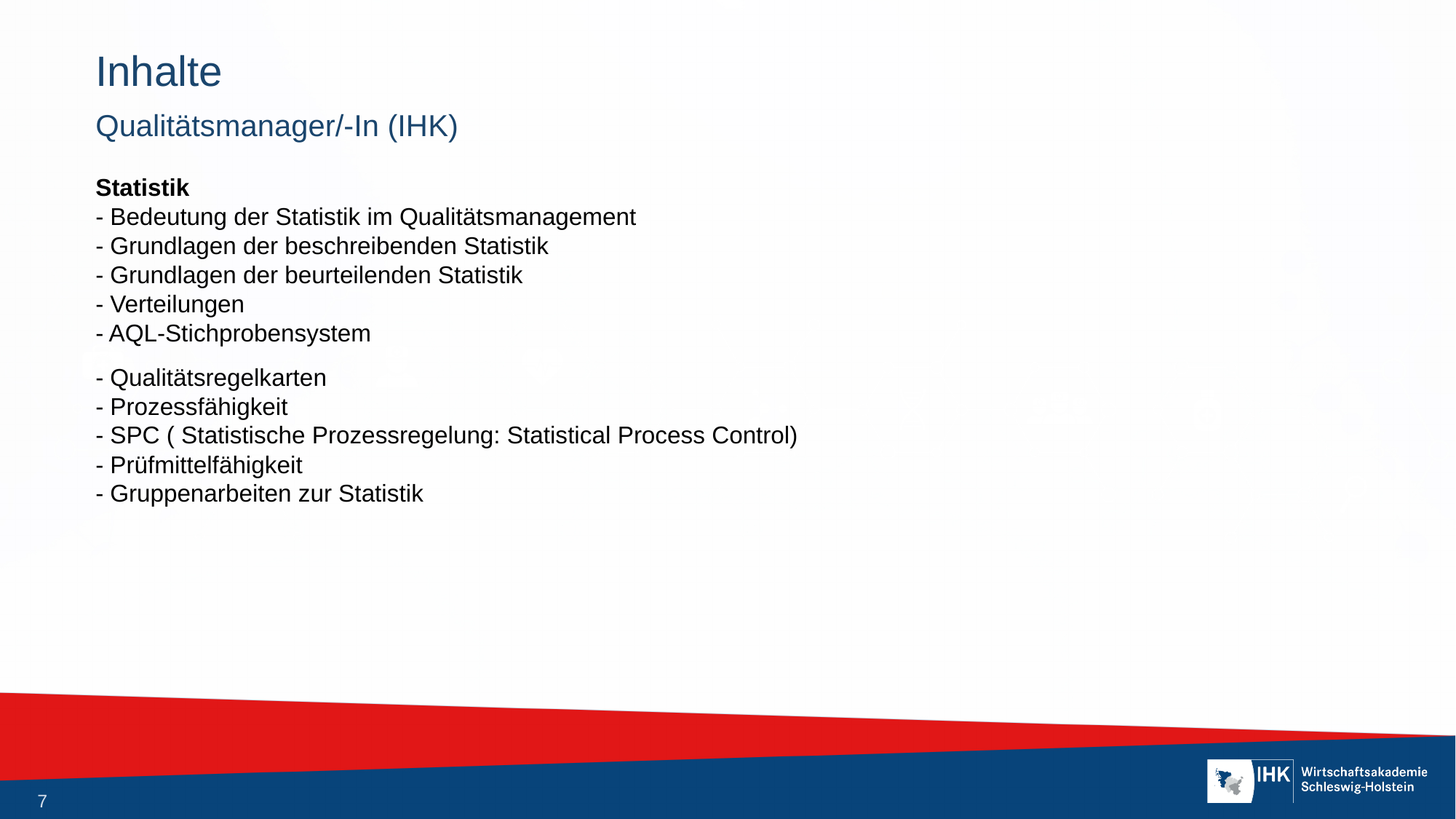

# Inhalte
Qualitätsmanager/-In (IHK)
Statistik
- Bedeutung der Statistik im Qualitätsmanagement
- Grundlagen der beschreibenden Statistik
- Grundlagen der beurteilenden Statistik
- Verteilungen
- AQL-Stichprobensystem
- Qualitätsregelkarten
- Prozessfähigkeit
- SPC ( Statistische Prozessregelung: Statistical Process Control)
- Prüfmittelfähigkeit
- Gruppenarbeiten zur Statistik